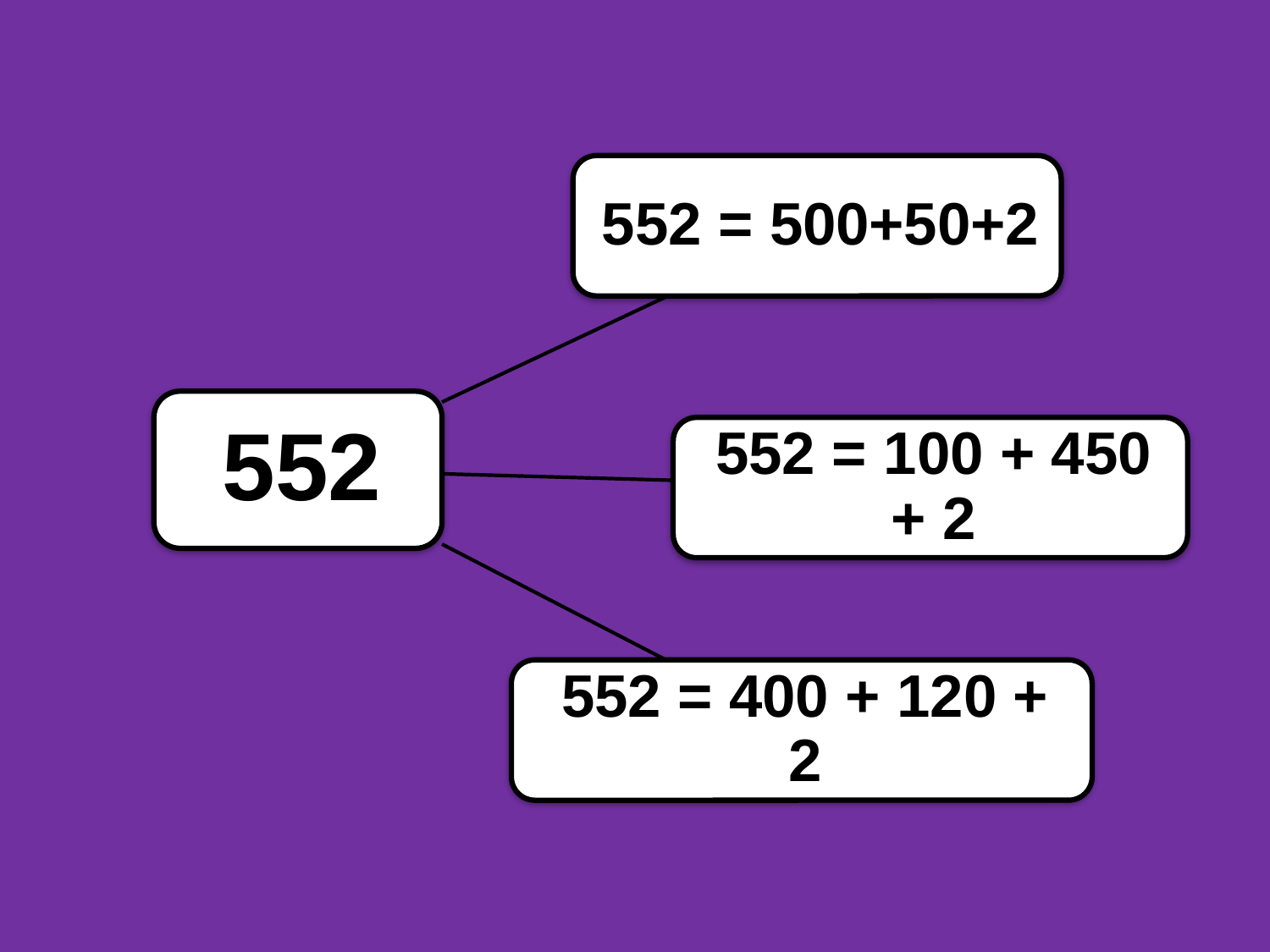

552
552 = 500+50+2
552 = 100 + 450 + 2
552 = 400 + 120 + 2